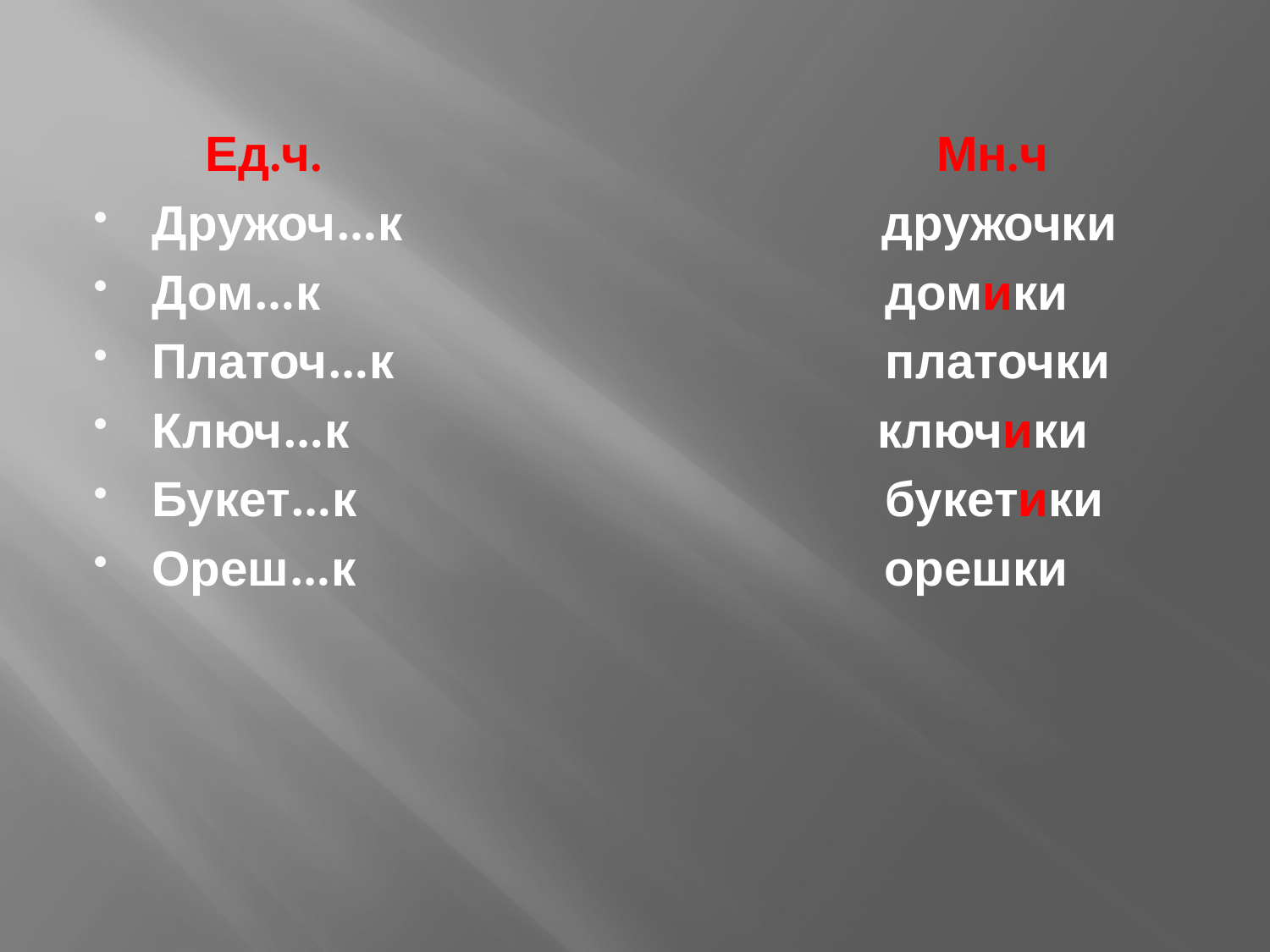

#
         Ед.ч.                                                  Мн.ч
Дружоч…к                                       дружочки
Дом…к                                              домики
Платоч…к                                        платочки
Ключ…к                                           ключики
Букет…к                                           букетики
Ореш…к                                           орешки